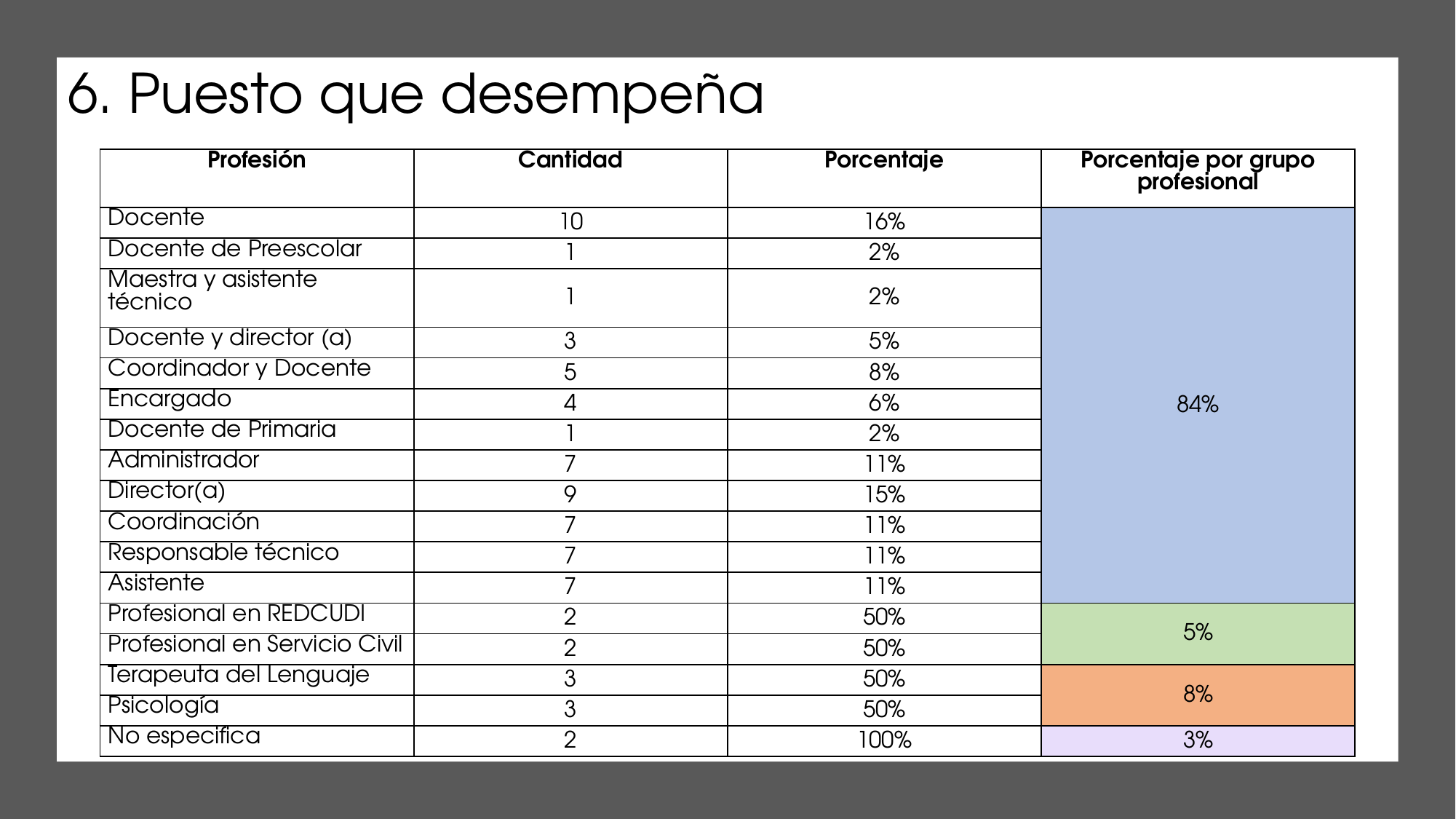

6. Puesto que desempeña

| Profesión | Cantidad | Porcentaje | Porcentaje por grupo profesional |
| --- | --- | --- | --- |
| Docente | 10 | 16% | 84% |
| Docente de Preescolar | 1 | 2% |  |
| Maestra y asistente técnico | 1 | 2% |  |
| Docente y director (a) | 3 | 5% |  |
| Coordinador y Docente | 5 | 8% |  |
| Encargado | 4 | 6% |  |
| Docente de Primaria | 1 | 2% |  |
| Administrador | 7 | 11% |  |
| Director(a) | 9 | 15% |  |
| Coordinación | 7 | 11% |  |
| Responsable técnico | 7 | 11% |  |
| Asistente | 7 | 11% |  |
| Profesional en REDCUDI | 2 | 50% | 5% |
| Profesional en Servicio Civil | 2 | 50% |  |
| Terapeuta del Lenguaje | 3 | 50% | 8% |
| Psicología | 3 | 50% |  |
| No especifica | 2 | 100% | 3% |